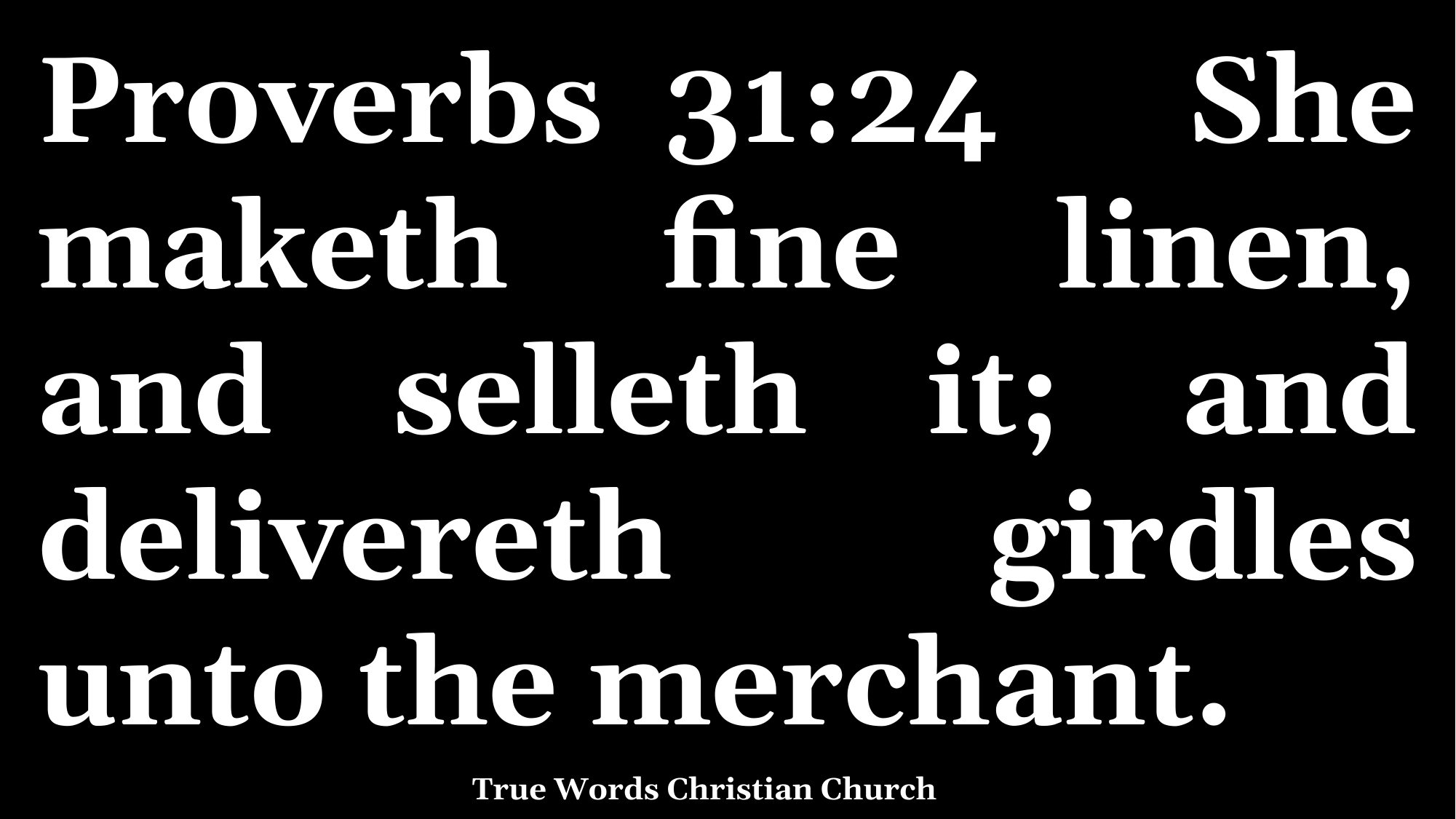

Proverbs 31:24   She maketh fine linen, and selleth it; and delivereth girdles unto the merchant.
True Words Christian Church